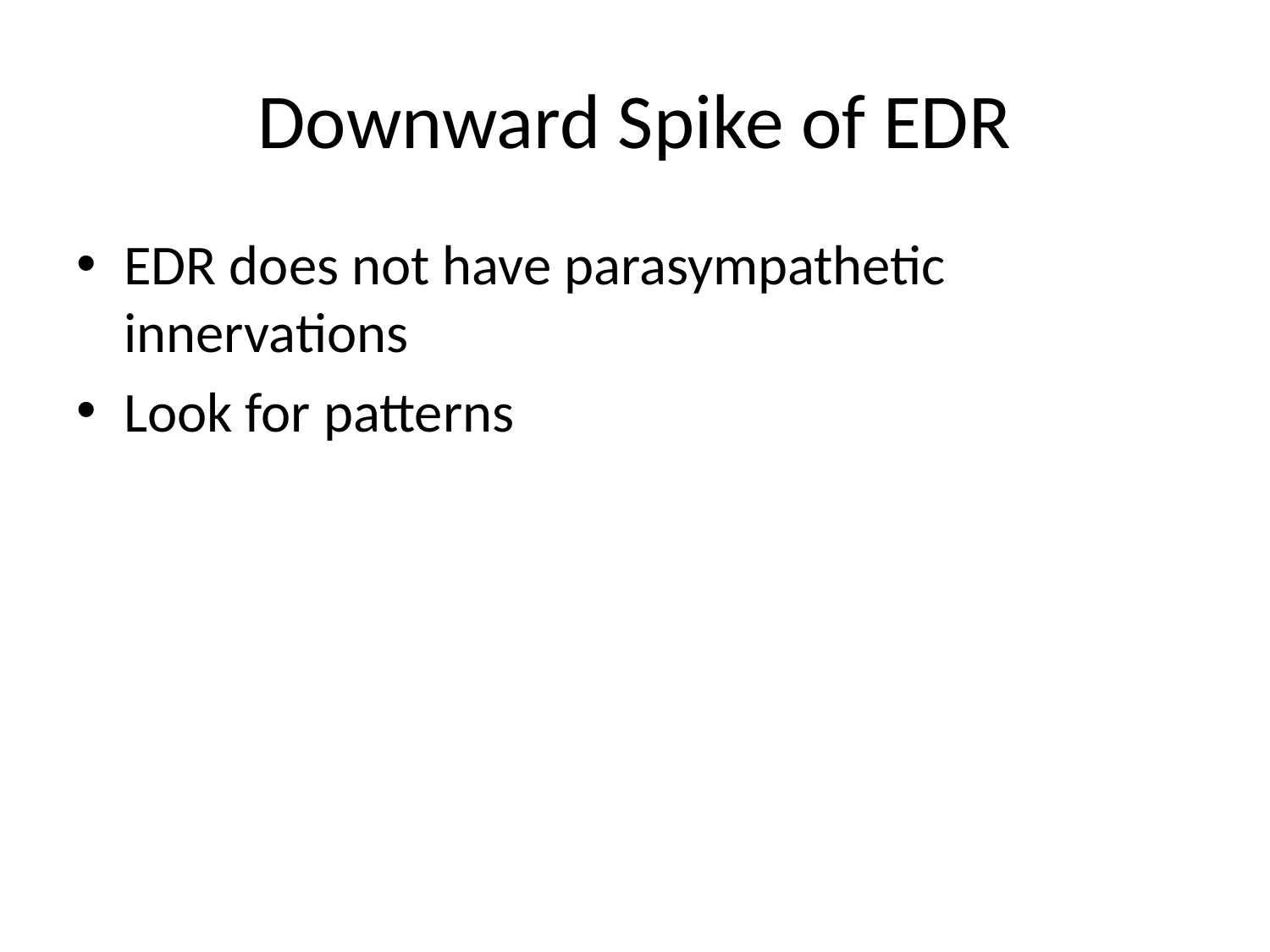

# Downward Spike of EDR
EDR does not have parasympathetic innervations
Look for patterns